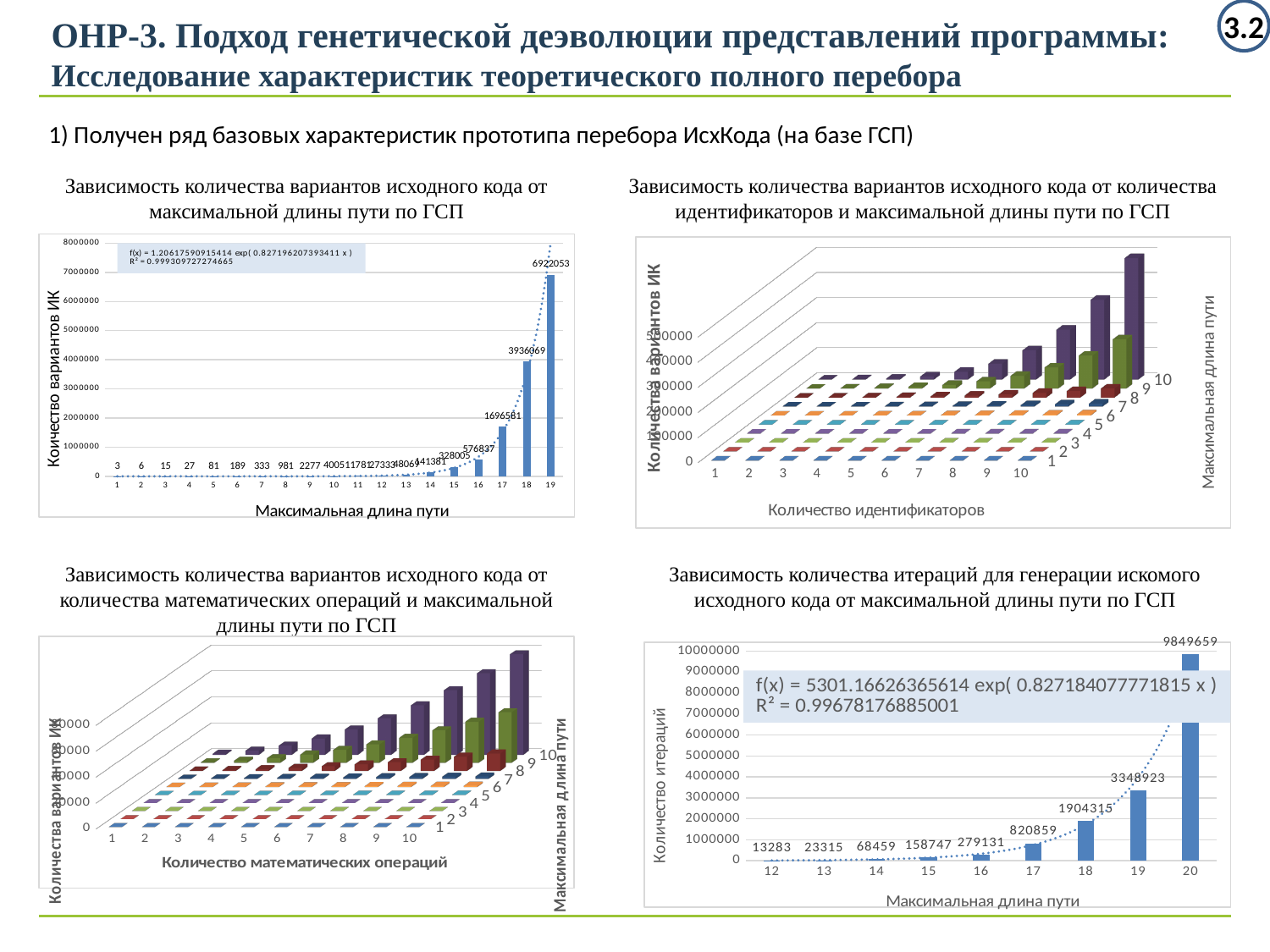

3.2
ОНР-3. Подход генетической деэволюции представлений программы:
Исследование характеристик теоретического полного перебора
1) Получен ряд базовых характеристик прототипа перебора ИсхКода (на базе ГСП)
Зависимость количества вариантов исходного кода от максимальной длины пути по ГСП
Зависимость количества вариантов исходного кода от количества идентификаторов и максимальной длины пути по ГСП

### Chart

| Category | num_of_sc |
|---|---|
| 1 | 3.0 |
| 2 | 6.0 |
| 3 | 15.0 |
| 4 | 27.0 |
| 5 | 81.0 |
| 6 | 189.0 |
| 7 | 333.0 |
| 8 | 981.0 |
| 9 | 2277.0 |
| 10 | 4005.0 |
| 11 | 11781.0 |
| 12 | 27333.0 |
| 13 | 48069.0 |
| 14 | 141381.0 |
| 15 | 328005.0 |
| 16 | 576837.0 |
| 17 | 1696581.0 |
| 18 | 3936069.0 |
| 19 | 6922053.0 |

[unsupported chart]

Зависимость количества вариантов исходного кода от количества математических операций и максимальной длины пути по ГСП
Зависимость количества итераций для генерации искомого исходного кода от максимальной длины пути по ГСП

### Chart

| Category |  |
|---|---|
| 12 | 13283.0 |
| 13 | 23315.0 |
| 14 | 68459.0 |
| 15 | 158747.0 |
| 16 | 279131.0 |
| 17 | 820859.0 |
| 18 | 1904315.0 |
| 19 | 3348923.0 |
| 20 | 9849659.0 |

[unsupported chart]